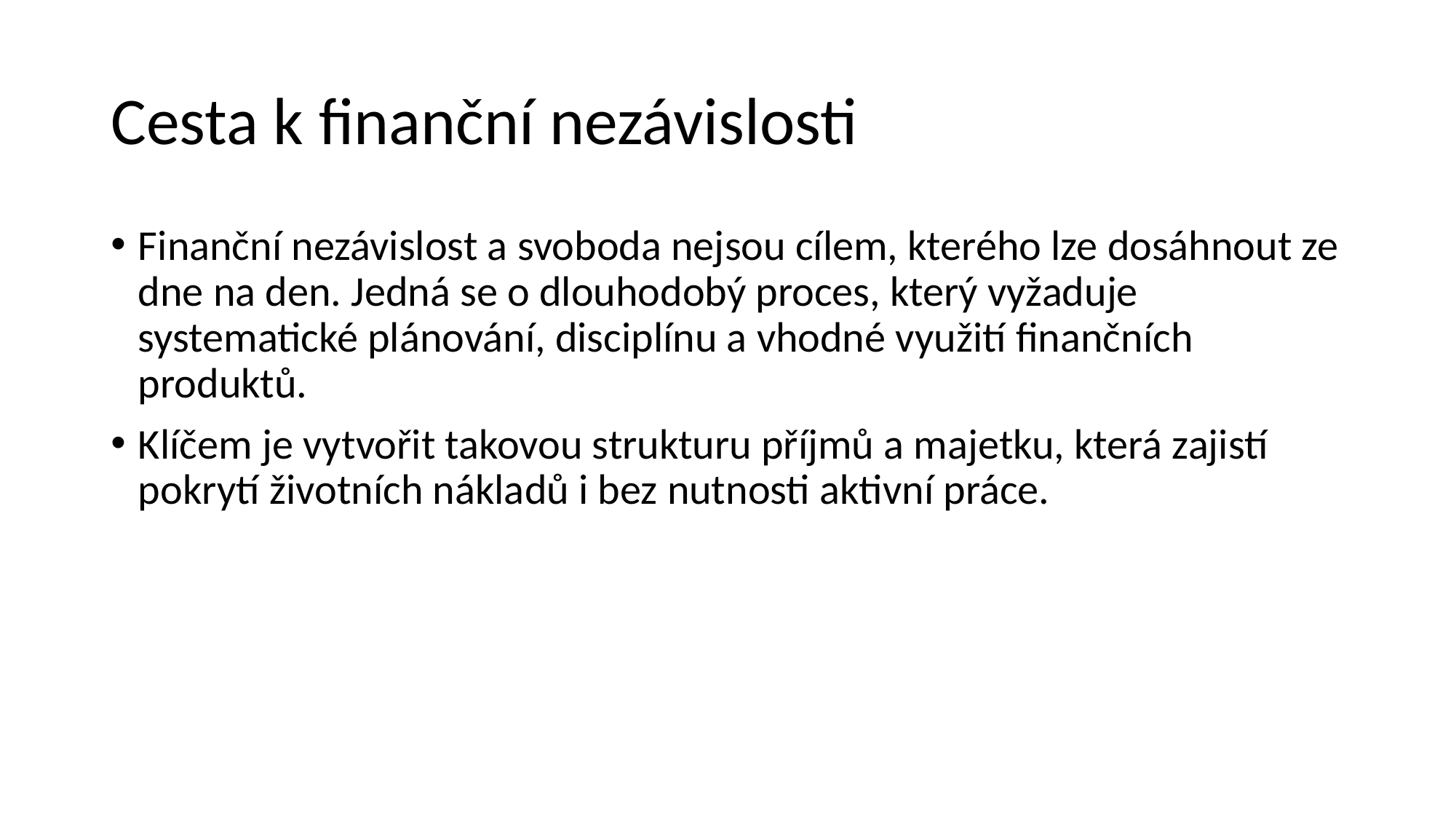

# Cesta k finanční nezávislosti
Finanční nezávislost a svoboda nejsou cílem, kterého lze dosáhnout ze dne na den. Jedná se o dlouhodobý proces, který vyžaduje systematické plánování, disciplínu a vhodné využití finančních produktů.
Klíčem je vytvořit takovou strukturu příjmů a majetku, která zajistí pokrytí životních nákladů i bez nutnosti aktivní práce.